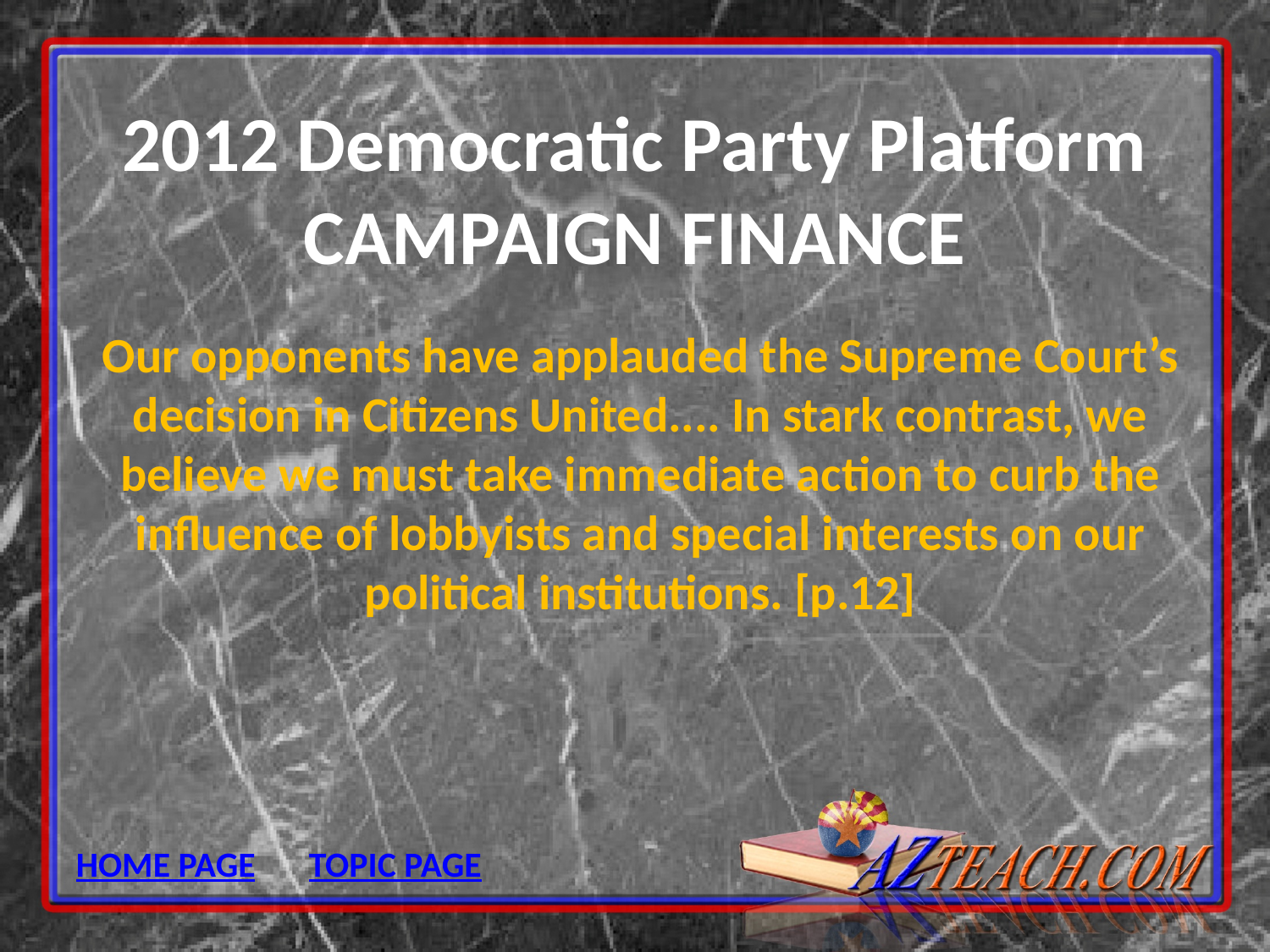

# 2012 Democratic Party Platform CAMPAIGN FINANCE
Our opponents have applauded the Supreme Court’s decision in Citizens United.... In stark contrast, we believe we must take immediate action to curb the influence of lobbyists and special interests on our political institutions. [p.12]
HOME PAGE
TOPIC PAGE